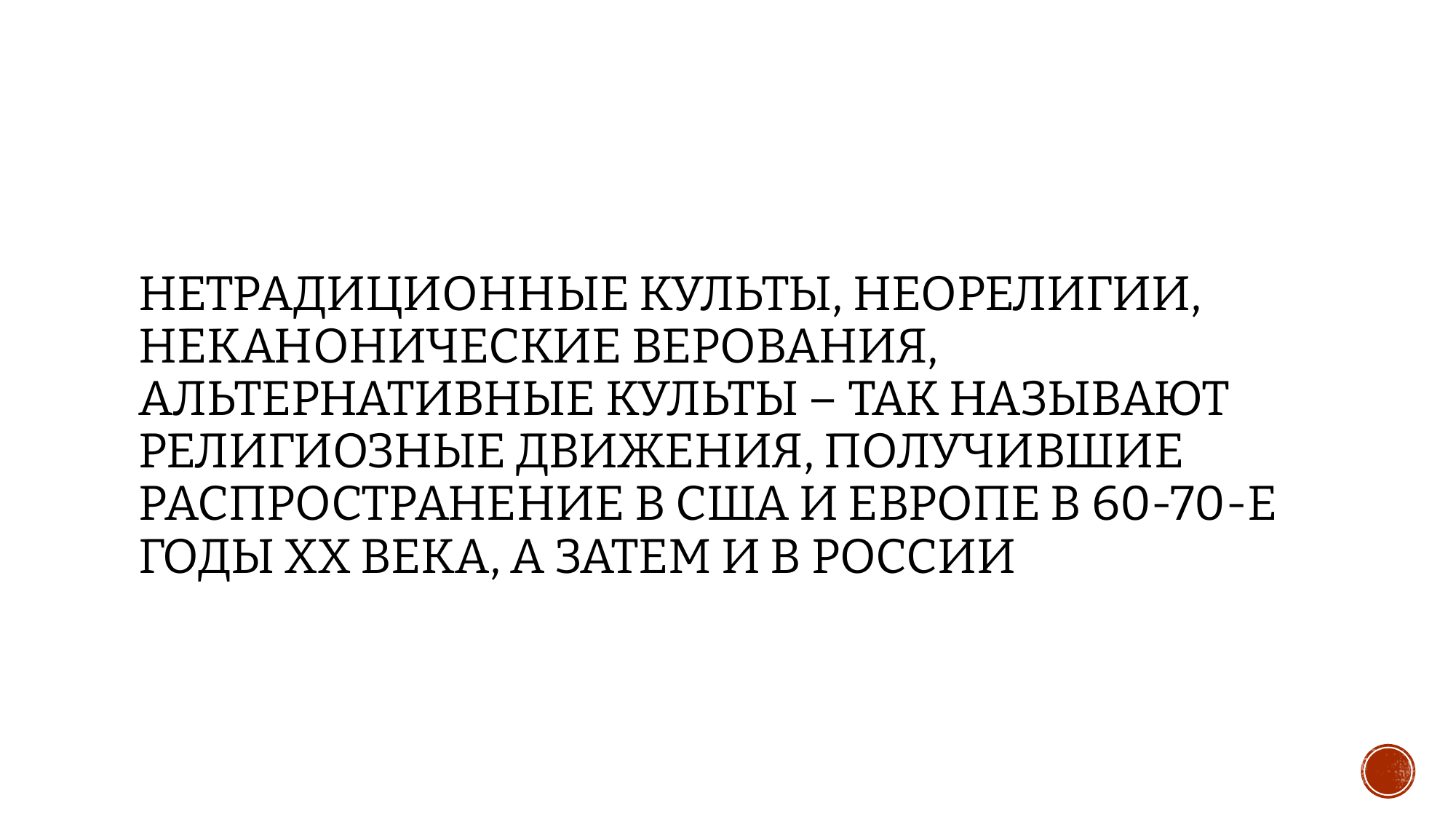

# Нетрадиционные культы, неорелигии, неканонические верования, альтернативные культы – так называют религиозные движения, получившие распространение в США и Европе в 60-70-е годы XX века, а затем и в России